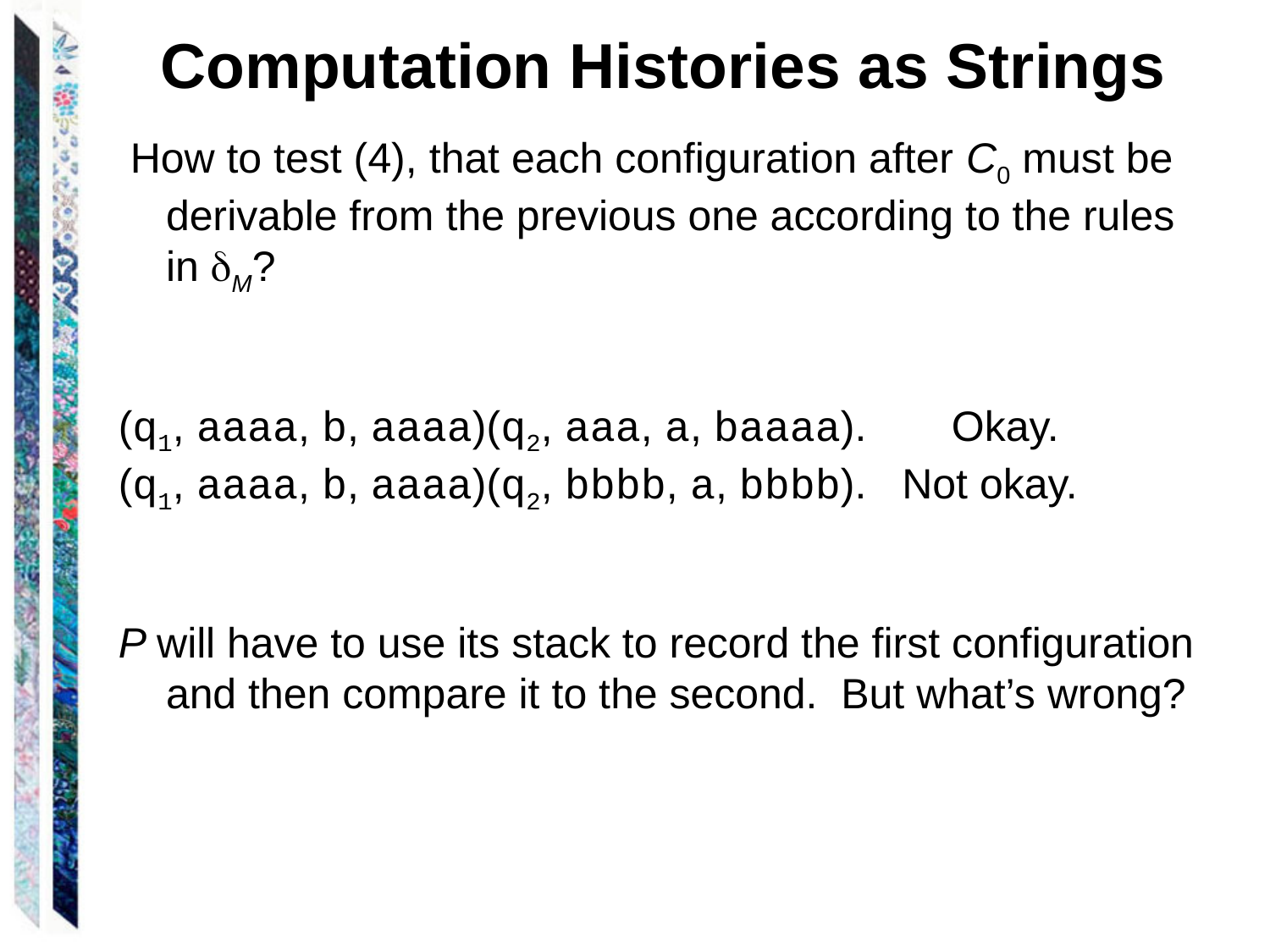

Computation Histories as Strings
 How to test (4), that each configuration after C0 must be derivable from the previous one according to the rules in δM?

(q1, aaaa, b, aaaa)(q2, aaa, a, baaaa).	  Okay.
(q1, aaaa, b, aaaa)(q2, bbbb, a, bbbb).   Not okay.

P will have to use its stack to record the first configuration and then compare it to the second.  But what’s wrong?